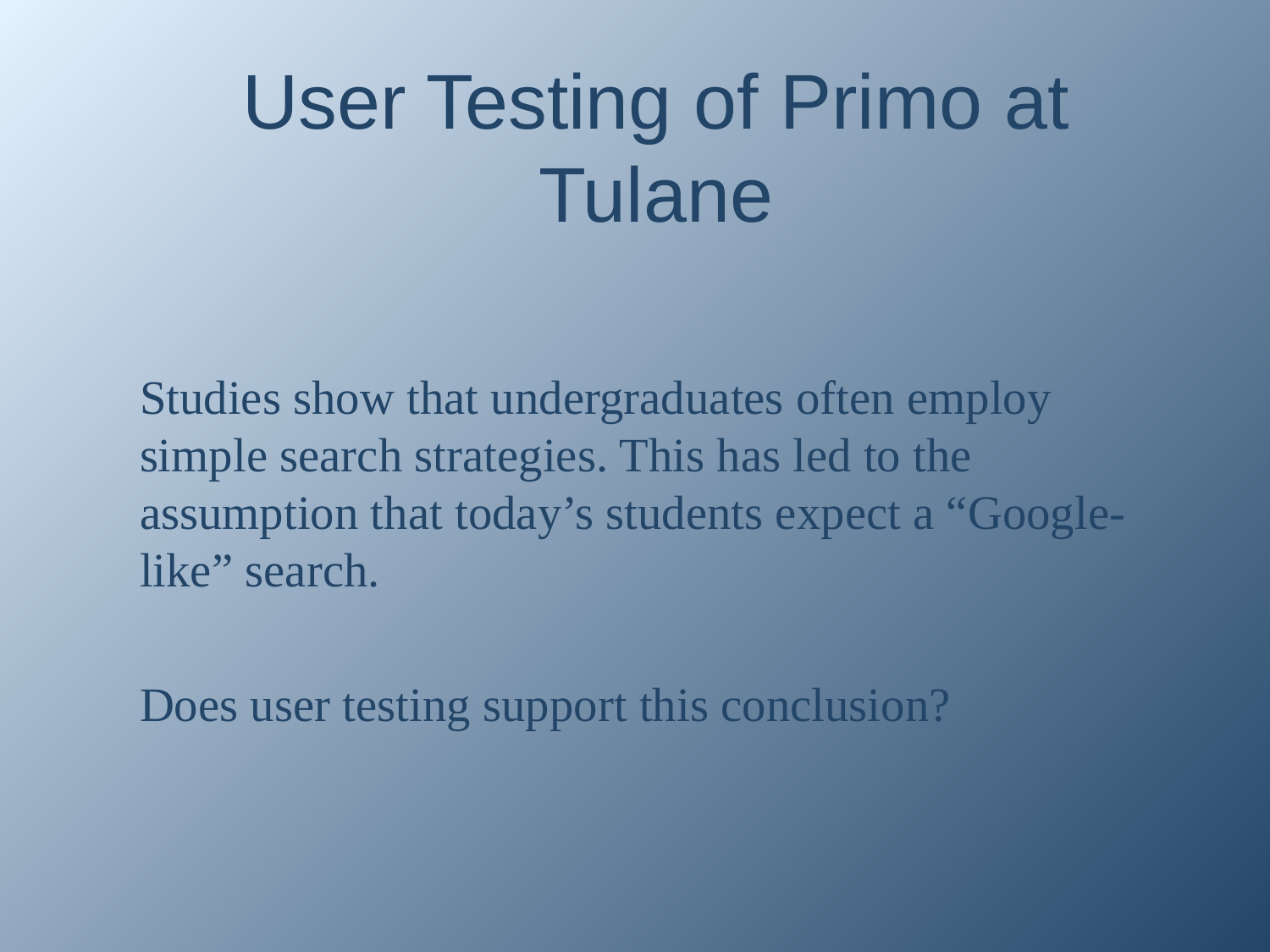

# User Testing of Primo at Tulane
Studies show that undergraduates often employ simple search strategies. This has led to the assumption that today’s students expect a “Google-like” search.

Does user testing support this conclusion?